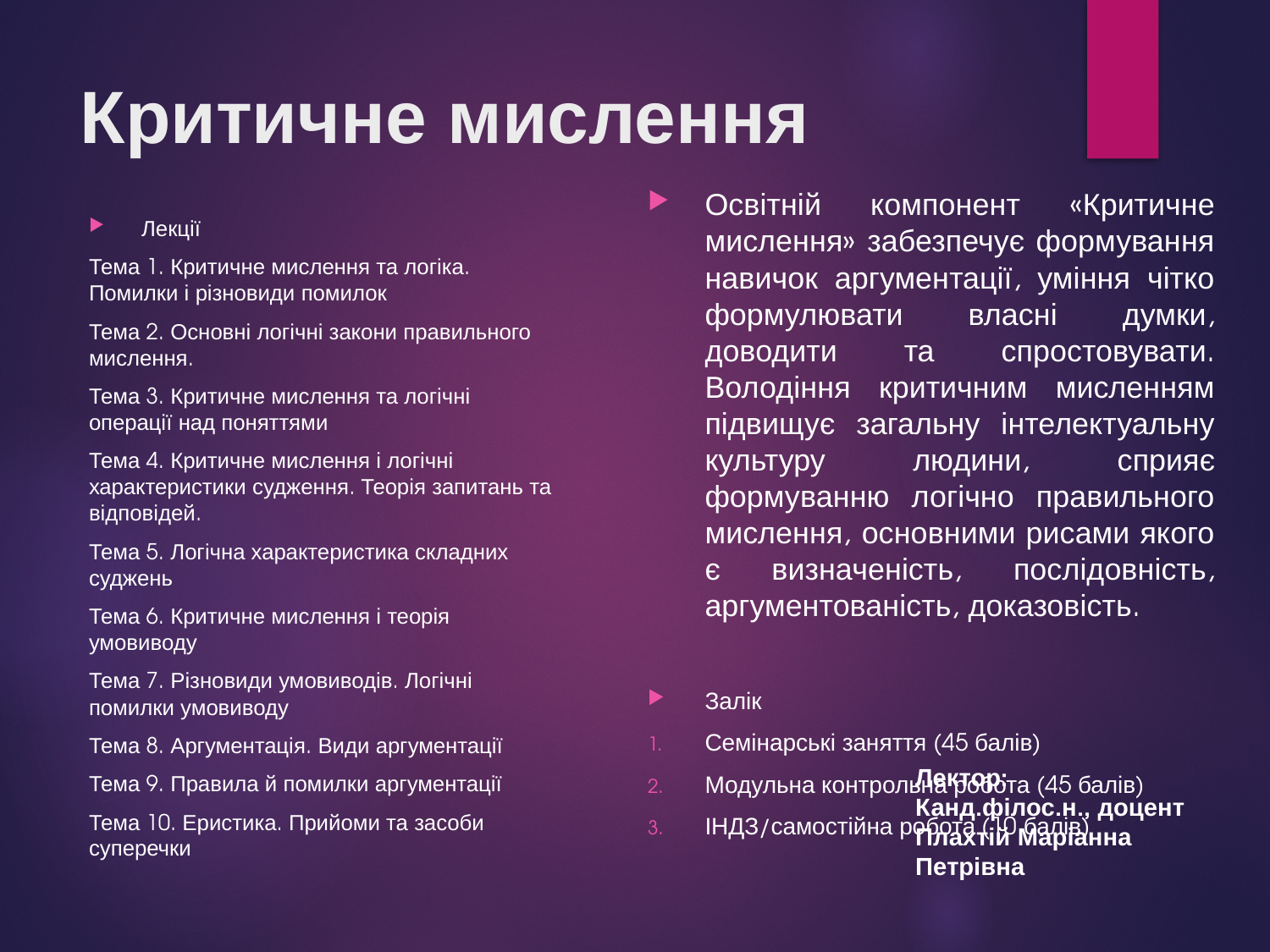

# Критичне мислення

Освітній компонент «Критичне мислення» забезпечує формування навичок аргументації, уміння чітко формулювати власні думки, доводити та спростовувати. Володіння критичним мисленням підвищує загальну інтелектуальну культуру людини, сприяє формуванню логічно правильного мислення, основними рисами якого є визначеність, послідовність, аргументованість, доказовість.

Залік
Семінарські заняття (45 балів)
Модульна контрольна робота (45 балів)
ІНДЗ/самостійна робота (10 балів)
Лекції
Тема 1. Критичне мислення та логіка. Помилки і різновиди помилок
Тема 2. Основні логічні закони правильного мислення.
Тема 3. Критичне мислення та логічні операції над поняттями
Тема 4. Критичне мислення і логічні характеристики судження. Теорія запитань та відповідей.
Тема 5. Логічна характеристика складних суджень
Тема 6. Критичне мислення і теорія умовиводу
Тема 7. Різновиди умовиводів. Логічні помилки умовиводу
Тема 8. Аргументація. Види аргументації
Тема 9. Правила й помилки аргументації
Тема 10. Еристика. Прийоми та засоби суперечки
Лектор:
Канд.філос.н., доцент
Плахтій Маріанна Петрівна